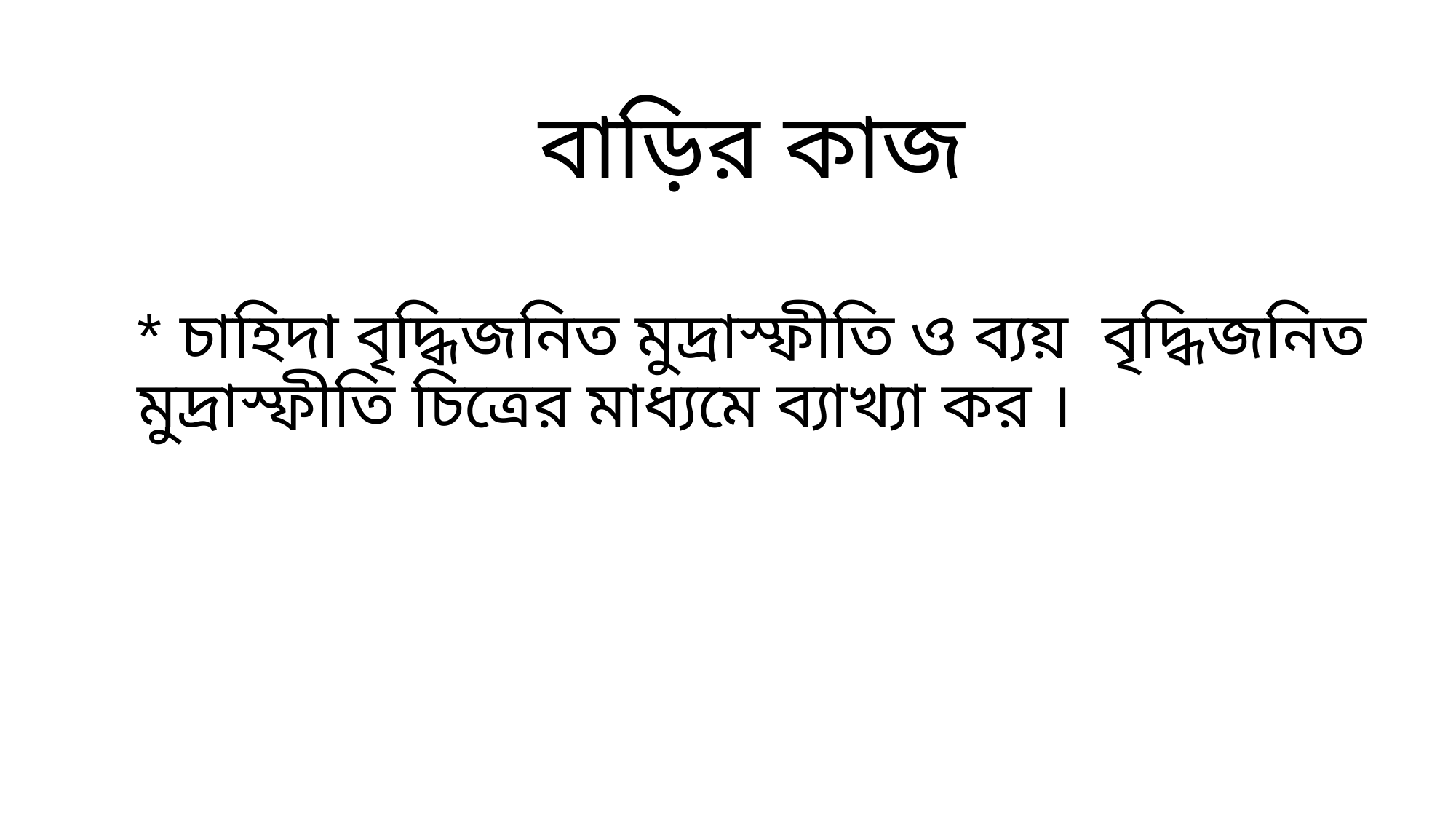

# বাড়ির কাজ
* চাহিদা বৃদ্ধিজনিত মুদ্রাস্ফীতি ও ব্যয়  বৃদ্ধিজনিত মুদ্রাস্ফীতি চিত্রের মাধ্যমে ব্যাখ্যা কর ।